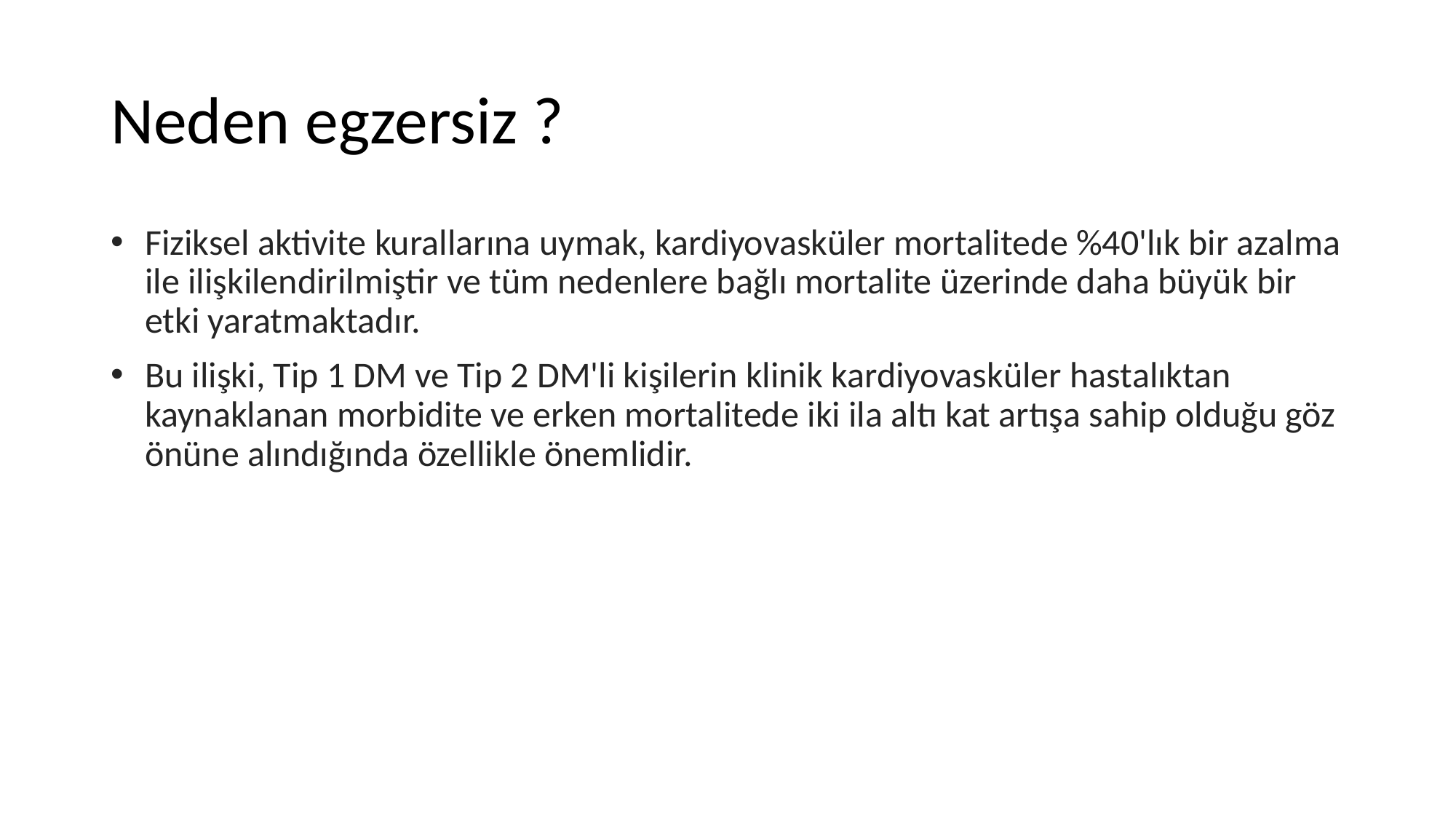

Neden egzersiz ?
Fiziksel aktivite kurallarına uymak, kardiyovasküler mortalitede %40'lık bir azalma ile ilişkilendirilmiştir ve tüm nedenlere bağlı mortalite üzerinde daha büyük bir etki yaratmaktadır.
Bu ilişki, Tip 1 DM ve Tip 2 DM'li kişilerin klinik kardiyovasküler hastalıktan kaynaklanan morbidite ve erken mortalitede iki ila altı kat artışa sahip olduğu göz önüne alındığında özellikle önemlidir.